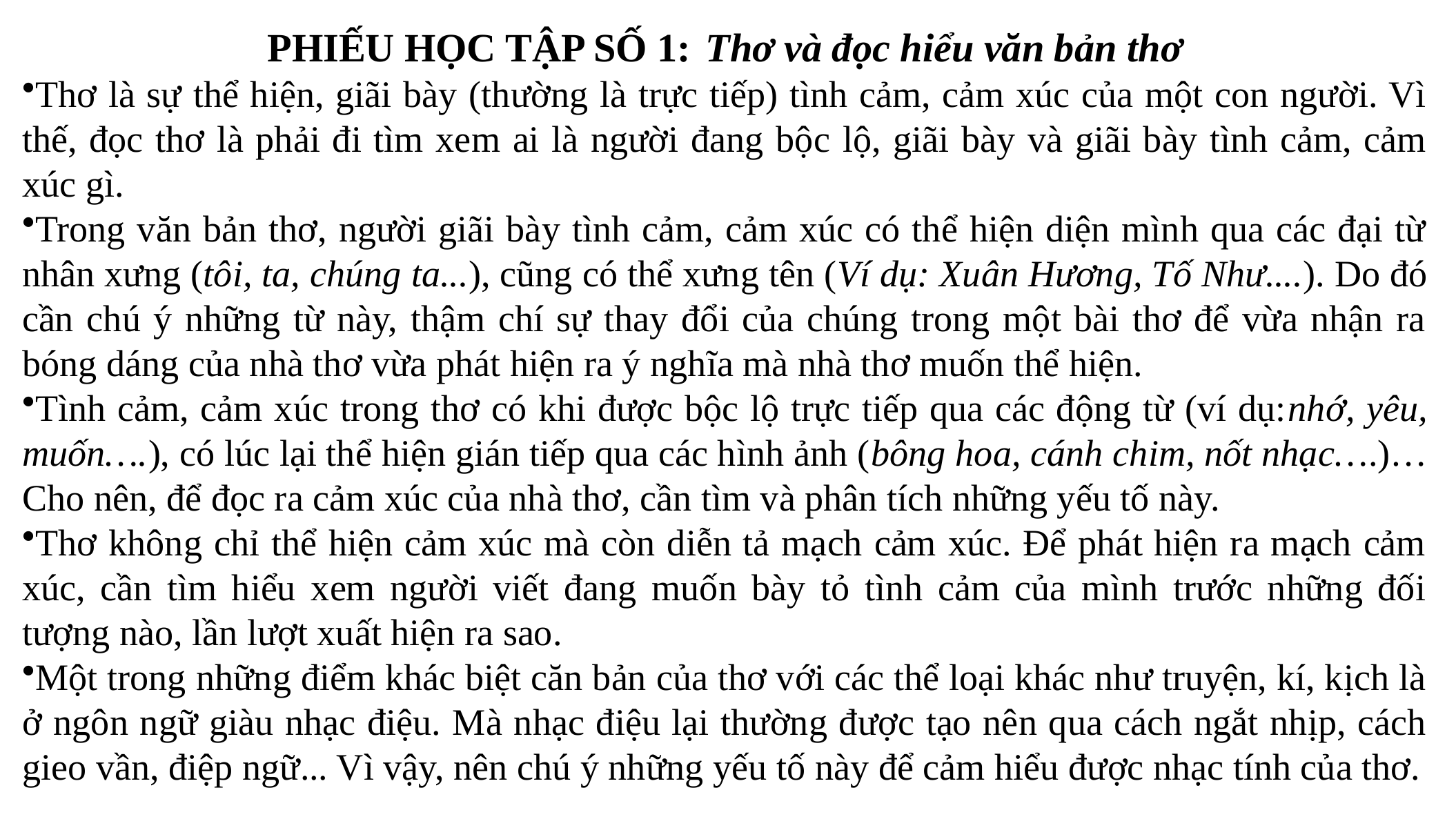

PHIẾU HỌC TẬP SỐ 1:  Thơ và đọc hiểu văn bản thơ
Thơ là sự thể hiện, giãi bày (thường là trực tiếp) tình cảm, cảm xúc của một con người. Vì thế, đọc thơ là phải đi tìm xem ai là người đang bộc lộ, giãi bày và giãi bày tình cảm, cảm xúc gì.
Trong văn bản thơ, người giãi bày tình cảm, cảm xúc có thể hiện diện mình qua các đại từ nhân xưng (tôi, ta, chúng ta...), cũng có thể xưng tên (Ví dụ: Xuân Hương, Tố Như....). Do đó cần chú ý những từ này, thậm chí sự thay đổi của chúng trong một bài thơ để vừa nhận ra bóng dáng của nhà thơ vừa phát hiện ra ý nghĩa mà nhà thơ muốn thể hiện.
Tình cảm, cảm xúc trong thơ có khi được bộc lộ trực tiếp qua các động từ (ví dụ:nhớ, yêu, muốn….), có lúc lại thể hiện gián tiếp qua các hình ảnh (bông hoa, cánh chim, nốt nhạc….)… Cho nên, để đọc ra cảm xúc của nhà thơ, cần tìm và phân tích những yếu tố này.
Thơ không chỉ thể hiện cảm xúc mà còn diễn tả mạch cảm xúc. Để phát hiện ra mạch cảm xúc, cần tìm hiểu xem người viết đang muốn bày tỏ tình cảm của mình trước những đối tượng nào, lần lượt xuất hiện ra sao.
Một trong những điểm khác biệt căn bản của thơ với các thể loại khác như truyện, kí, kịch là ở ngôn ngữ giàu nhạc điệu. Mà nhạc điệu lại thường được tạo nên qua cách ngắt nhịp, cách gieo vần, điệp ngữ... Vì vậy, nên chú ý những yếu tố này để cảm hiểu được nhạc tính của thơ.